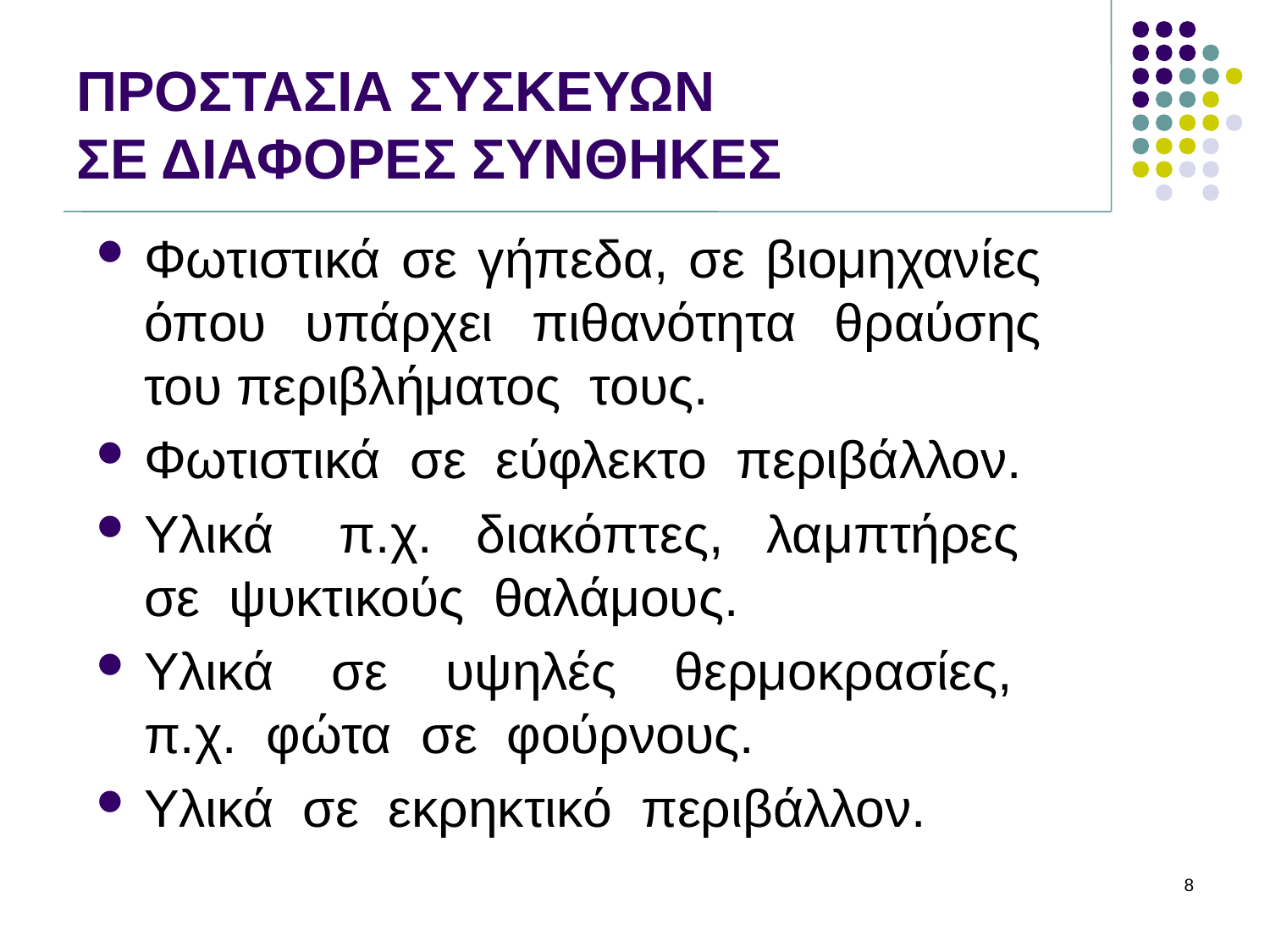

# ΠΡΟΣΤΑΣΙΑ ΣΥΣΚΕΥΩΝ ΣΕ ΔΙΑΦΟΡΕΣ ΣΥΝΘΗΚΕΣ
Φωτιστικά σε γήπεδα, σε βιομηχανίες όπου υπάρχει πιθανότητα θραύσης του περιβλήματος  τους.
Φωτιστικά  σε  εύφλεκτο  περιβάλλον.
Υλικά   π.χ.  διακόπτες,  λαμπτήρες  σε  ψυκτικούς  θαλάμους.
Υλικά  σε  υψηλές  θερμοκρασίες,  π.χ.  φώτα  σε  φούρνους.
Υλικά  σε  εκρηκτικό  περιβάλλον.
8